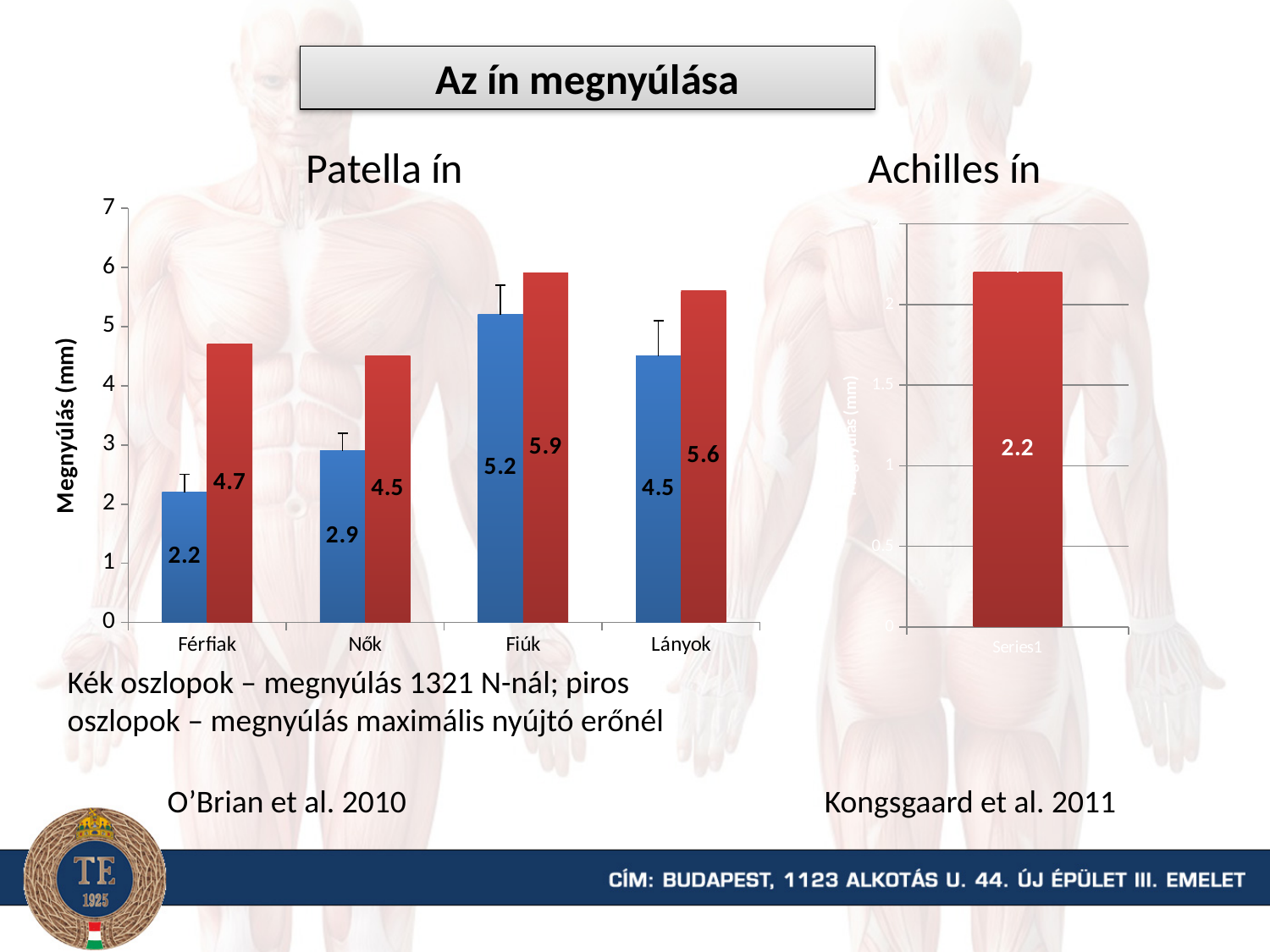

Az ín megnyúlása
Patella ín
Achilles ín

### Chart

| Category |  |  |
|---|---|---|
| Férfiak | 2.2 | 4.7 |
| Nők | 2.9 | 4.5 |
| Fiúk | 5.2 | 5.9 |
| Lányok | 4.5 | 5.6 |

### Chart

| Category |  |
|---|---|
|  | 2.2 |
Kék oszlopok – megnyúlás 1321 N-nál; piros oszlopok – megnyúlás maximális nyújtó erőnél
O’Brian et al. 2010
 Kongsgaard et al. 2011